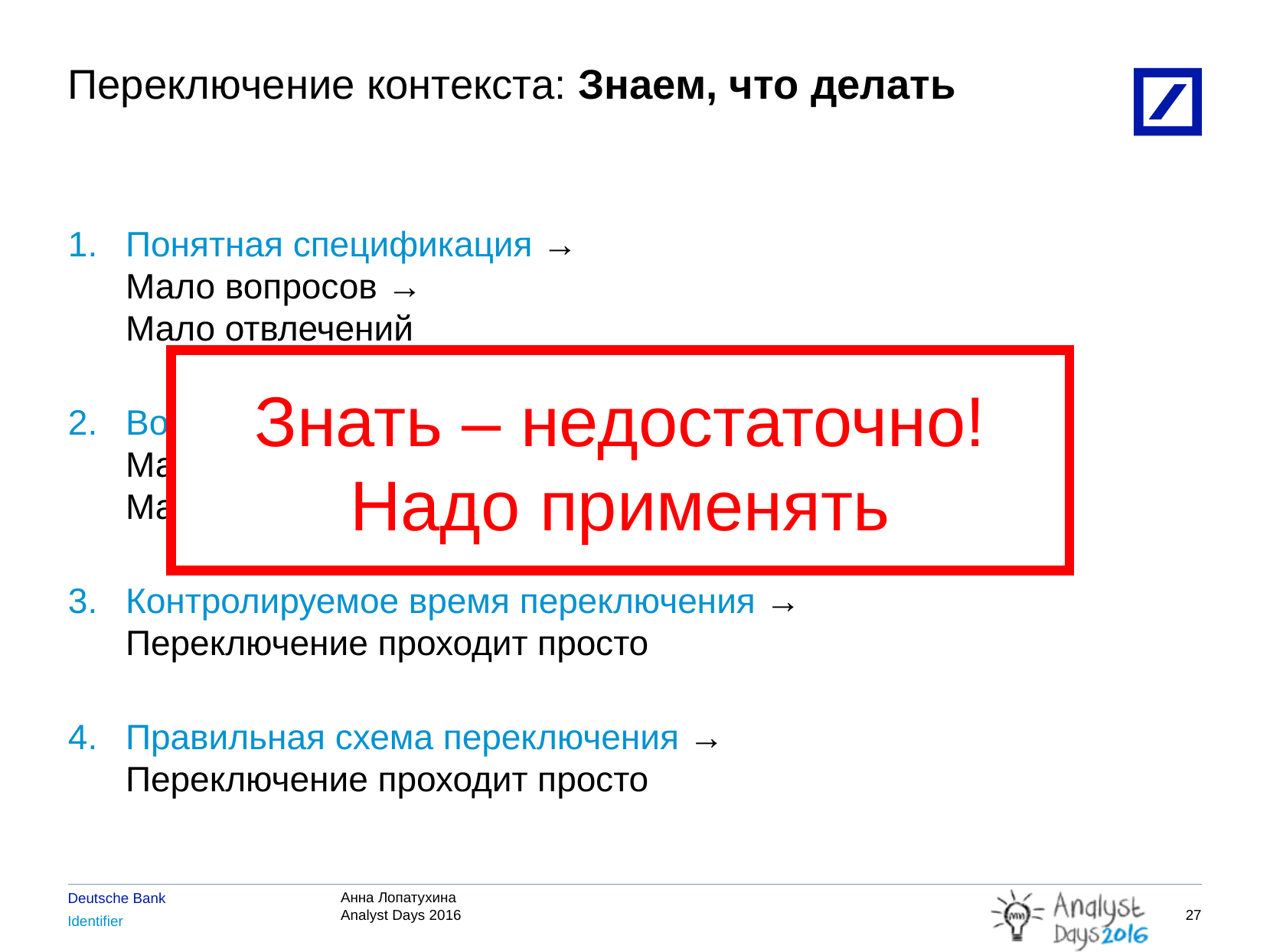

# Переключение контекста: Знаем, что делать
Понятная спецификация →
Мало вопросов →
Мало отвлечений
Вовлеченная команда →
Мало вопросов →
Мало отвлечений
Контролируемое время переключения →
Переключение проходит просто
Правильная схема переключения →
Переключение проходит просто
Знать – недостаточно!
Надо применять
27
4/22/2016
2010 DB Blue template